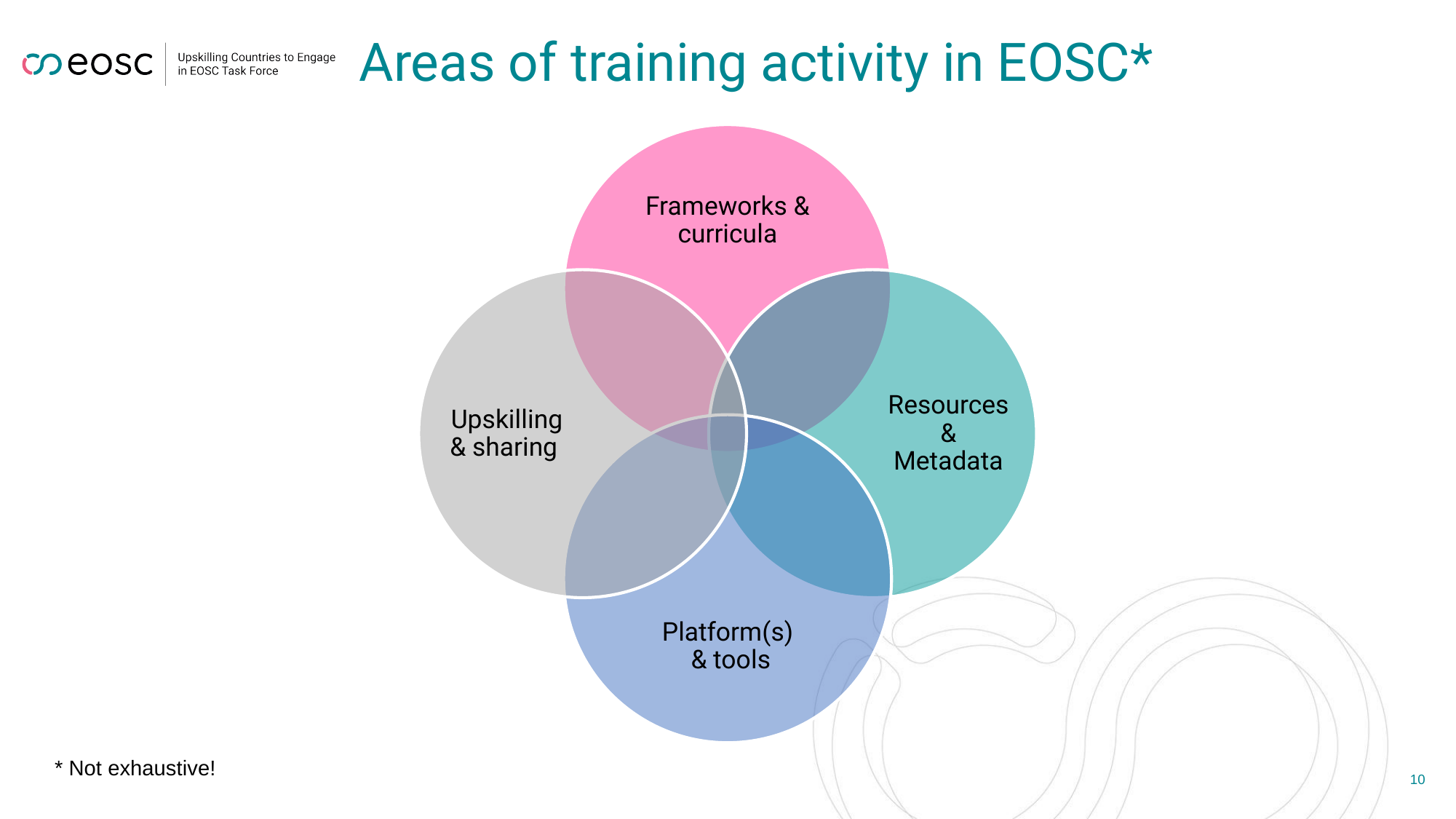

# Areas of training activity in EOSC*

Frameworks & curricula

Upskilling & sharing
Resources & Metadata

Platform(s)
 & tools
* Not exhaustive!
10